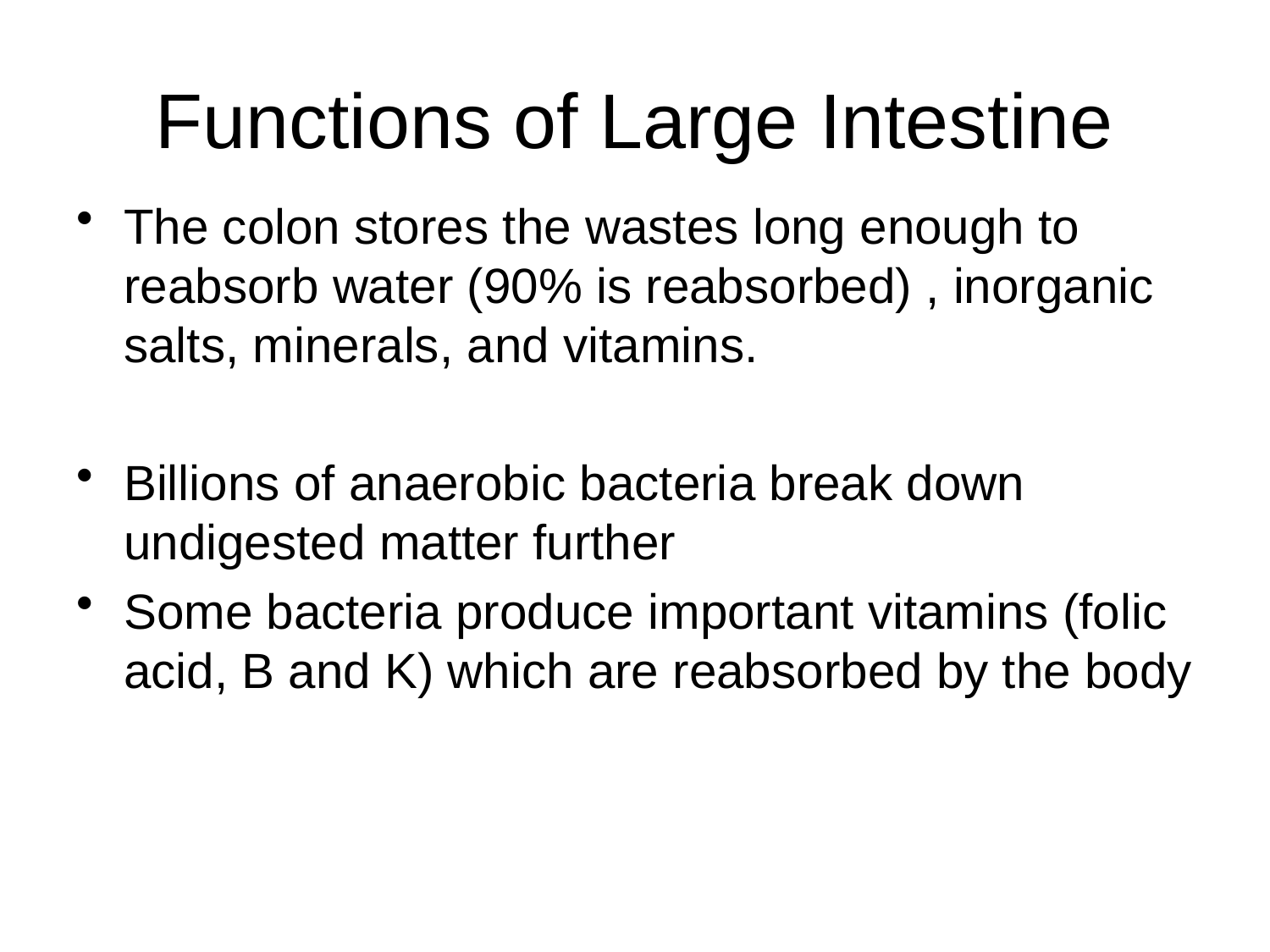

# Functions of Large Intestine
The colon stores the wastes long enough to reabsorb water (90% is reabsorbed) , inorganic salts, minerals, and vitamins.

Billions of anaerobic bacteria break down undigested matter further
Some bacteria produce important vitamins (folic acid, B and K) which are reabsorbed by the body